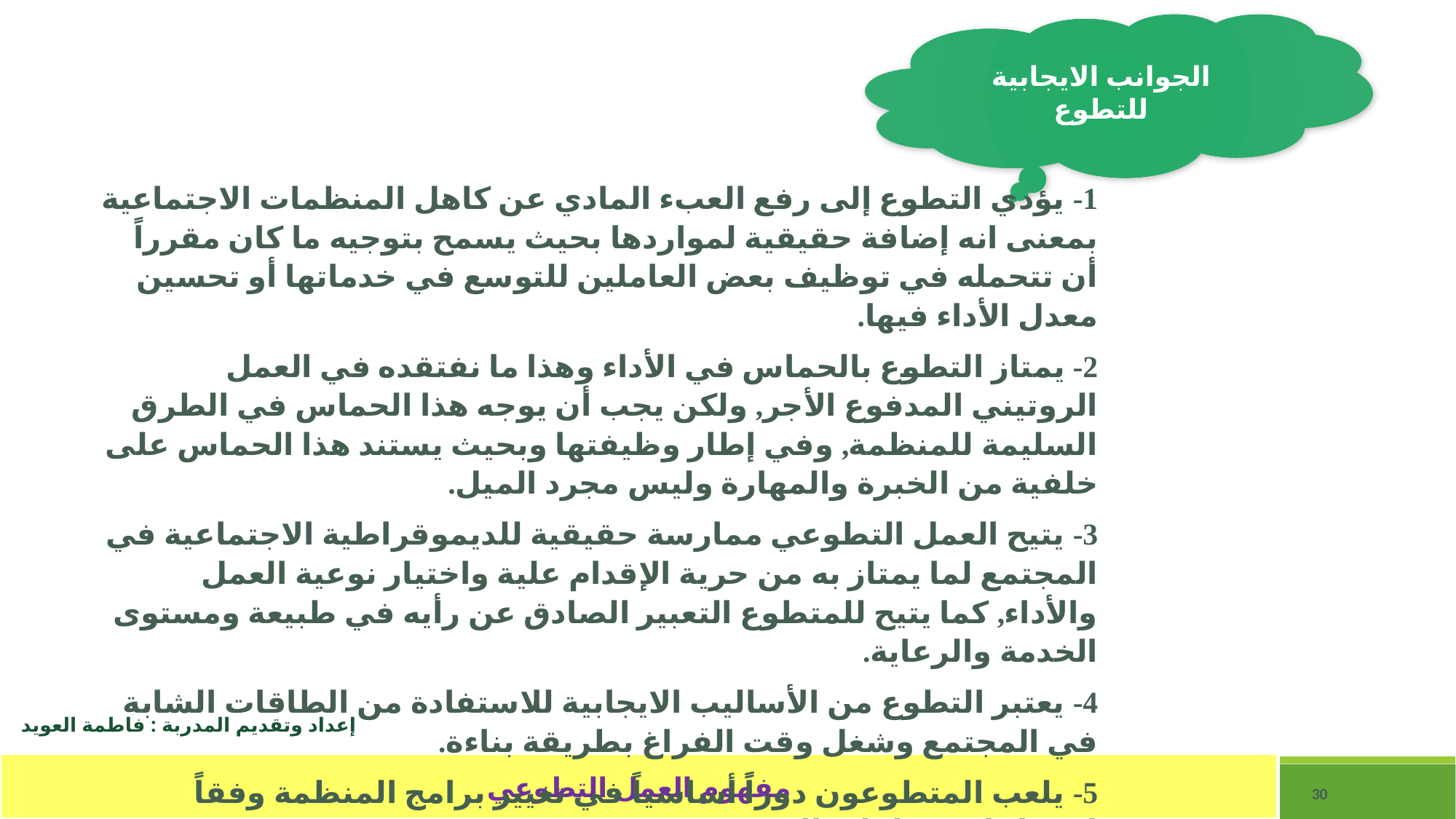

الجوانب الايجابية للتطوع
1- يؤدي التطوع إلى رفع العبء المادي عن كاهل المنظمات الاجتماعية بمعنى انه إضافة حقيقية لمواردها بحيث يسمح بتوجيه ما كان مقرراً أن تتحمله في توظيف بعض العاملين للتوسع في خدماتها أو تحسين معدل الأداء فيها.
2- يمتاز التطوع بالحماس في الأداء وهذا ما نفتقده في العمل الروتيني المدفوع الأجر, ولكن يجب أن يوجه هذا الحماس في الطرق السليمة للمنظمة, وفي إطار وظيفتها وبحيث يستند هذا الحماس على خلفية من الخبرة والمهارة وليس مجرد الميل.
3- يتيح العمل التطوعي ممارسة حقيقية للديموقراطية الاجتماعية في المجتمع لما يمتاز به من حرية الإقدام علية واختيار نوعية العمل والأداء, كما يتيح للمتطوع التعبير الصادق عن رأيه في طبيعة ومستوى الخدمة والرعاية.
4- يعتبر التطوع من الأساليب الايجابية للاستفادة من الطاقات الشابة في المجتمع وشغل وقت الفراغ بطريقة بناءة.
5- يلعب المتطوعون دوراًً أساسياً في تغيير برامج المنظمة وفقاً لاحتياجات جماعات المجتمع.
6- عن طريق التطوع يمكن سد العجزأوالثغرات في بعض التخصصات النادرة.
مفهوم العمل التطوعي
30